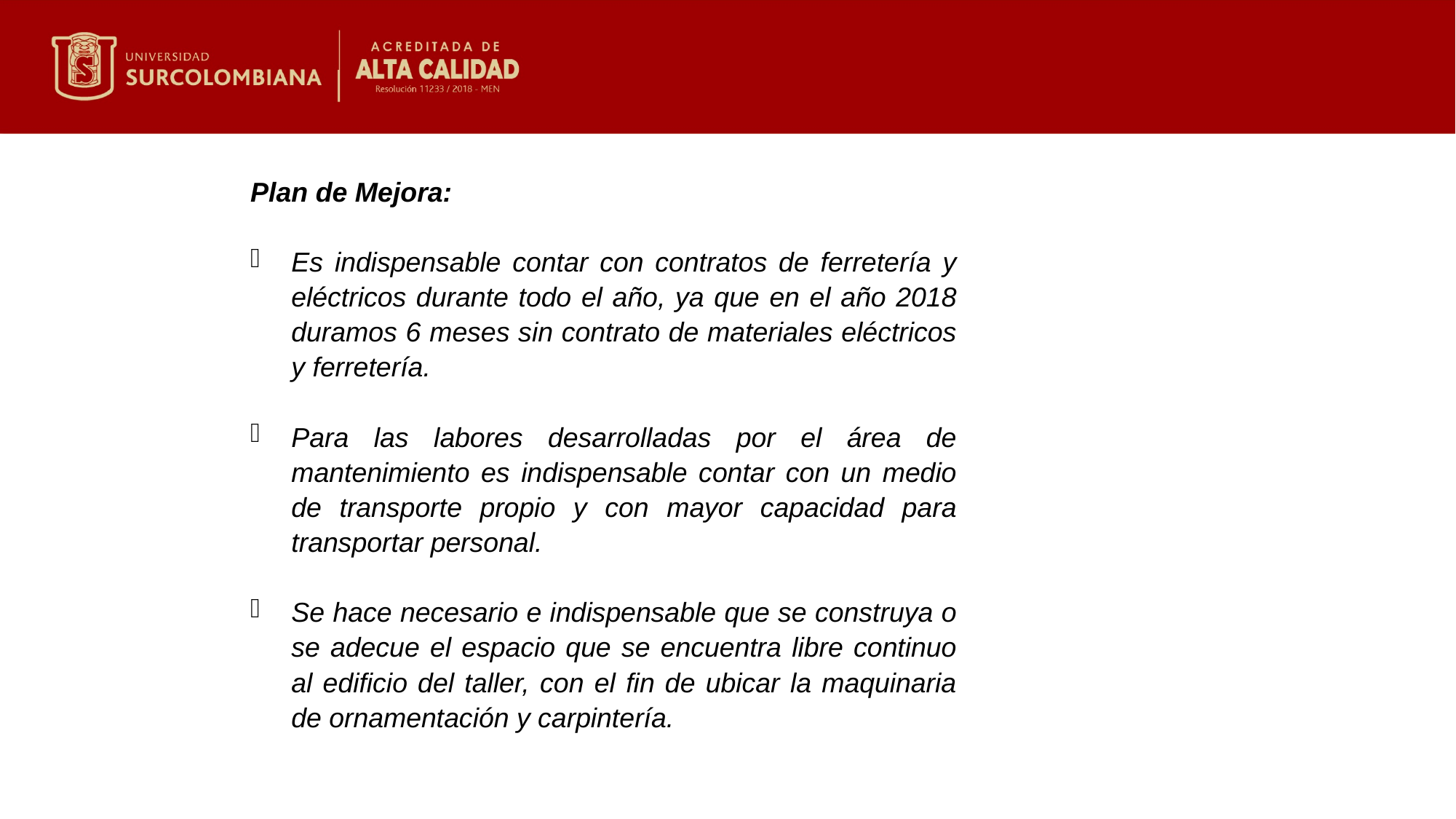

Plan de Mejora:

Es indispensable contar con contratos de ferretería y eléctricos durante todo el año, ya que en el año 2018 duramos 6 meses sin contrato de materiales eléctricos y ferretería.

Para las labores desarrolladas por el área de mantenimiento es indispensable contar con un medio de transporte propio y con mayor capacidad para transportar personal.

Se hace necesario e indispensable que se construya o se adecue el espacio que se encuentra libre continuo al edificio del taller, con el fin de ubicar la maquinaria de ornamentación y carpintería.